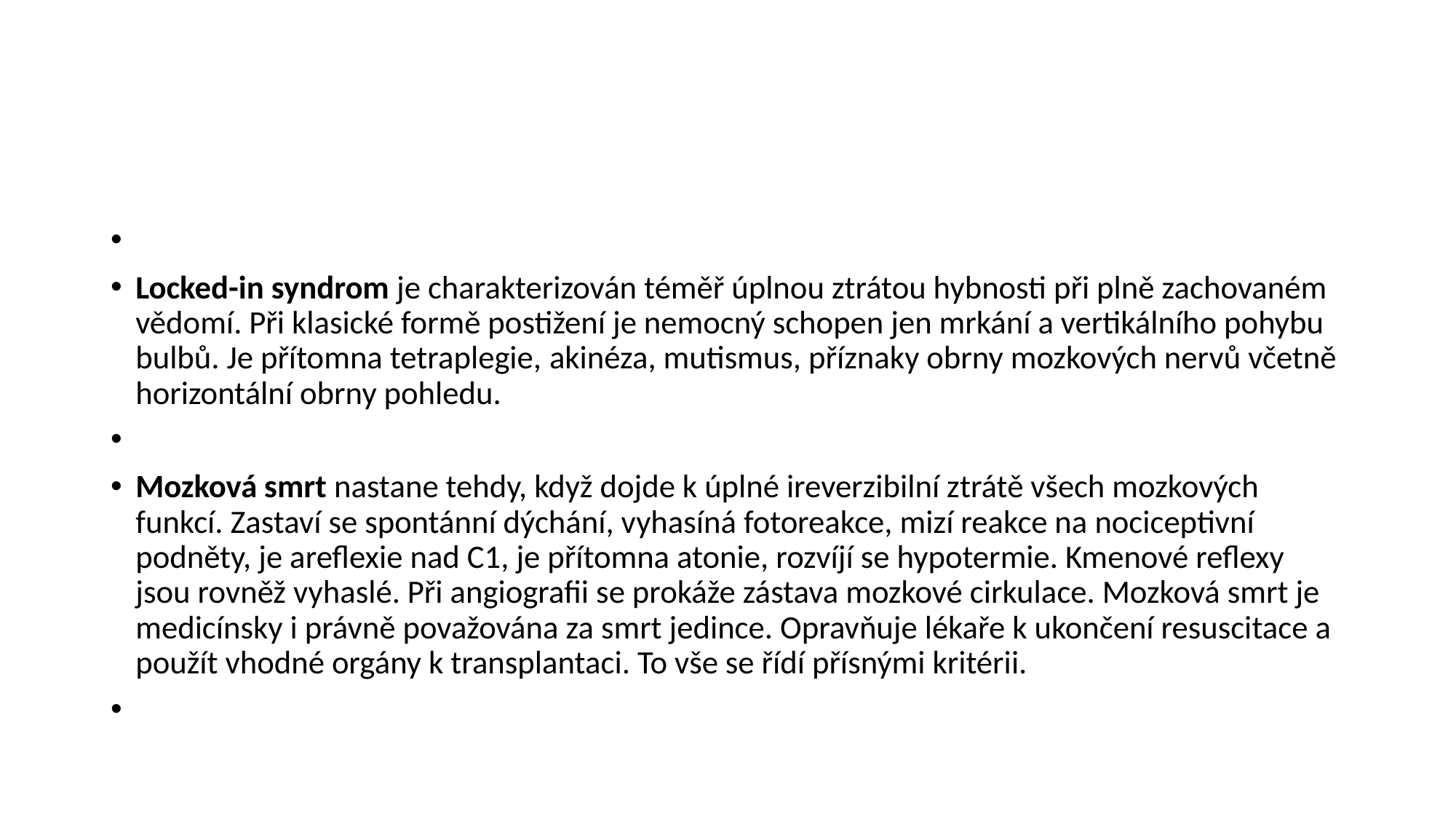

#

Locked-in syndrom je charakterizován téměř úplnou ztrátou hybnosti při plně zachovaném vědomí. Při klasické formě postižení je nemocný schopen jen mrkání a vertikálního pohybu bulbů. Je přítomna tetraplegie, akinéza, mutismus, příznaky obrny mozkových nervů včetně horizontální obrny pohledu.

Mozková smrt nastane tehdy, když dojde k úplné ireverzibilní ztrátě všech mozkových funkcí. Zastaví se spontánní dýchání, vyhasíná fotoreakce, mizí reakce na nociceptivní podněty, je areflexie nad C1, je přítomna atonie, rozvíjí se hypotermie. Kmenové reflexy jsou rovněž vyhaslé. Při angiografii se prokáže zástava mozkové cirkulace. Mozková smrt je medicínsky i právně považována za smrt jedince. Opravňuje lékaře k ukončení resuscitace a použít vhodné orgány k transplantaci. To vše se řídí přísnými kritérii.